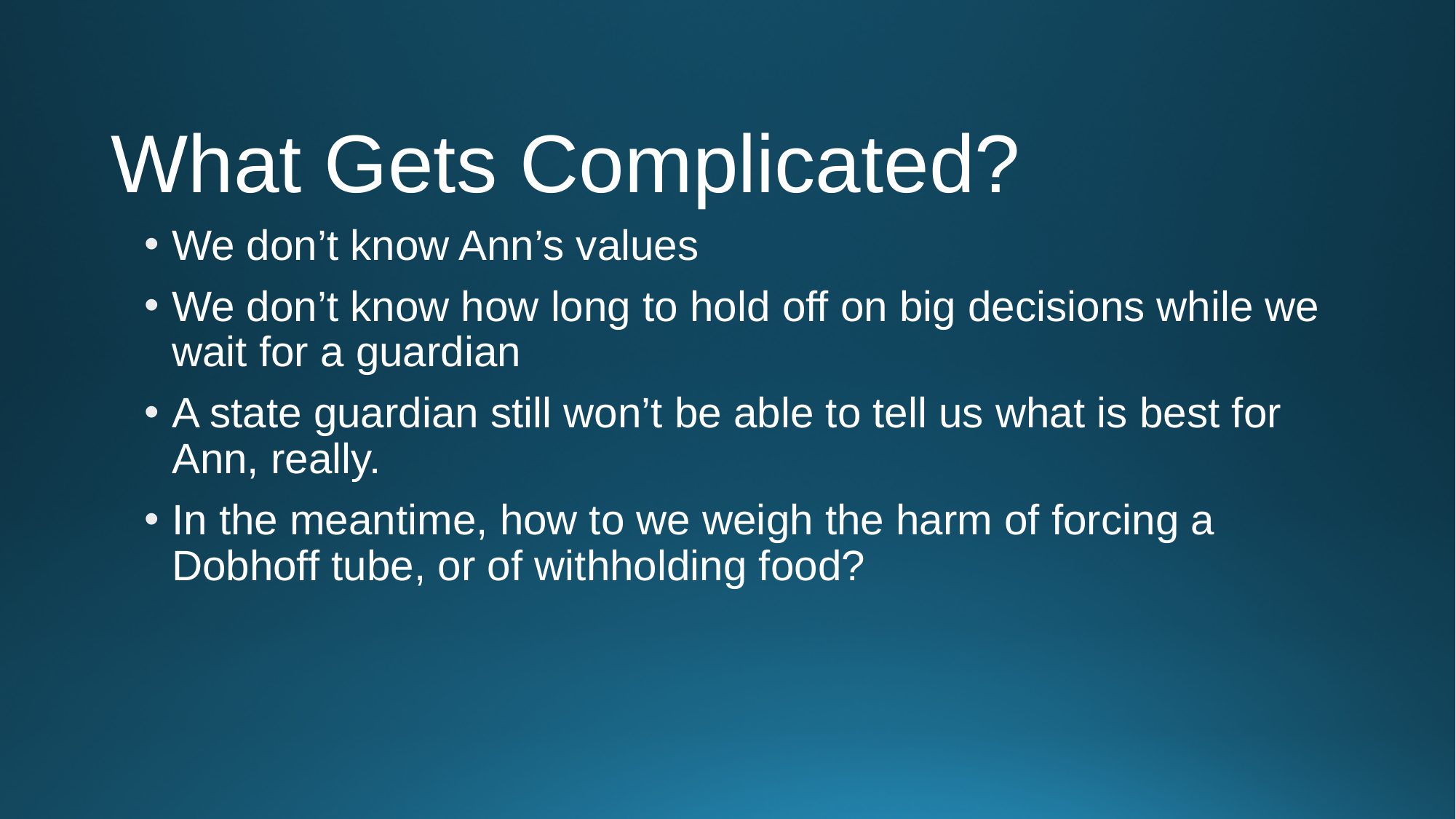

# What Gets Complicated?
We don’t know Ann’s values
We don’t know how long to hold off on big decisions while we wait for a guardian
A state guardian still won’t be able to tell us what is best for Ann, really.
In the meantime, how to we weigh the harm of forcing a Dobhoff tube, or of withholding food?